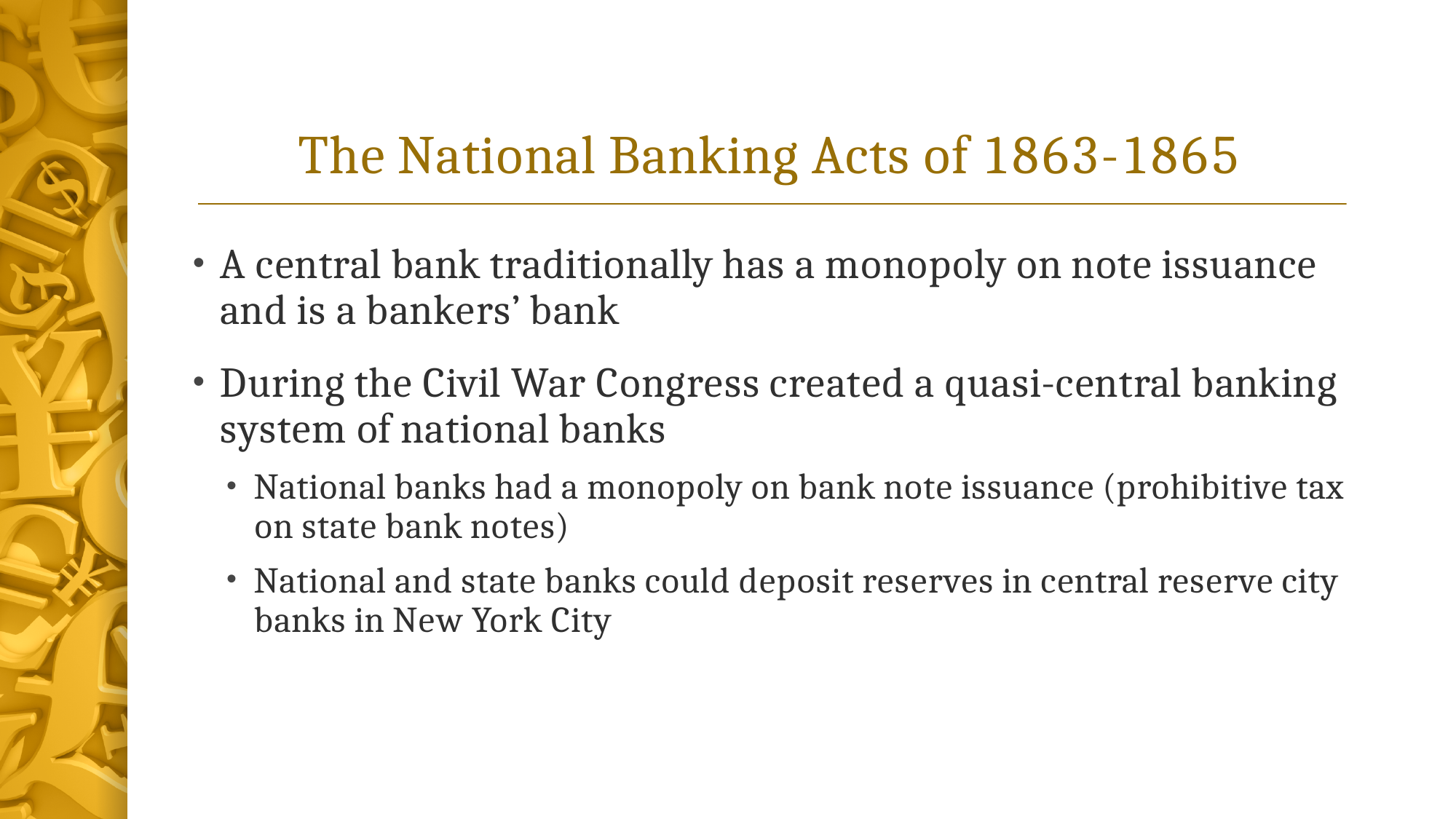

# The National Banking Acts of 1863-1865
A central bank traditionally has a monopoly on note issuance and is a bankers’ bank
During the Civil War Congress created a quasi-central banking system of national banks
National banks had a monopoly on bank note issuance (prohibitive tax on state bank notes)
National and state banks could deposit reserves in central reserve city banks in New York City